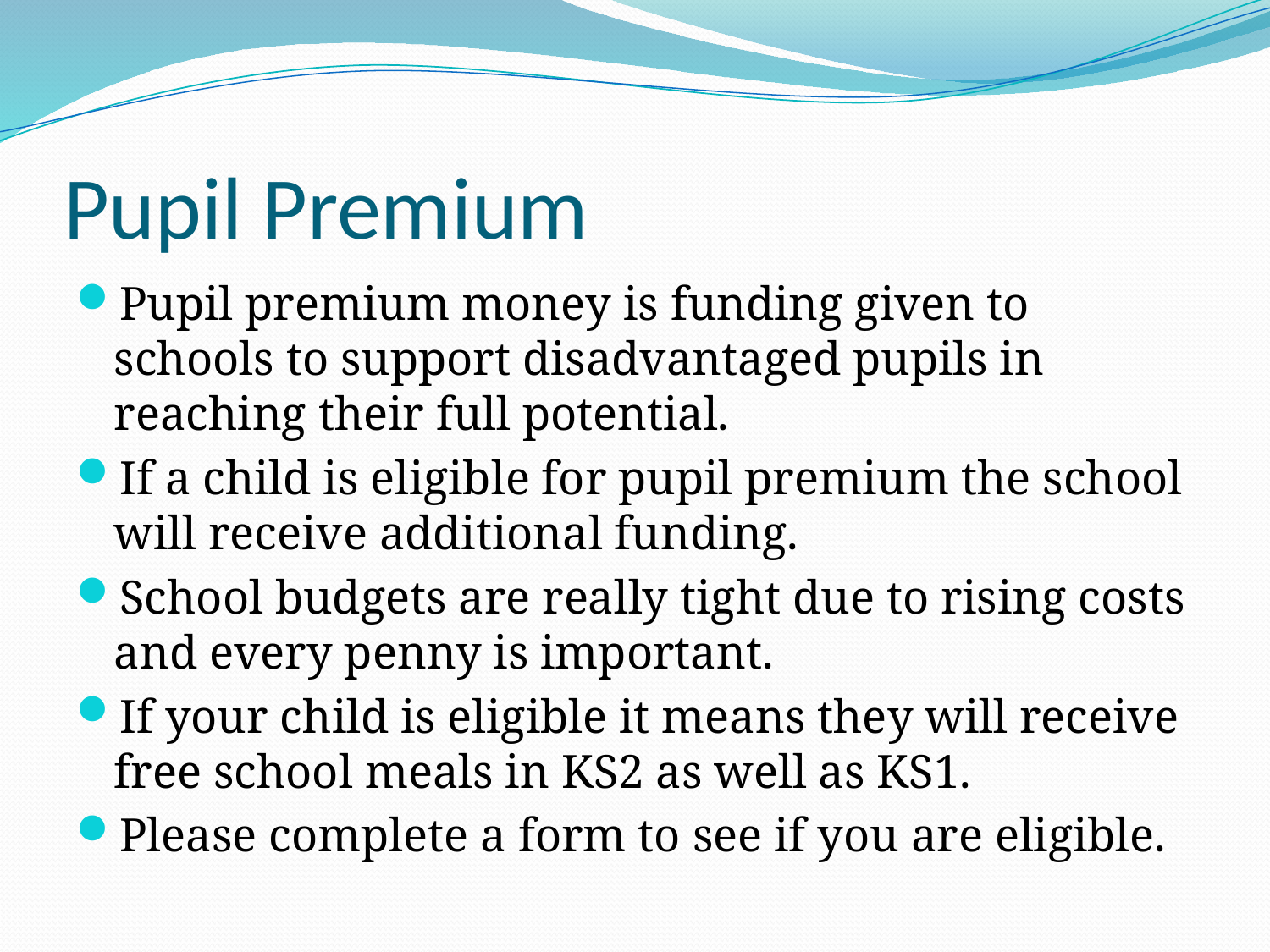

# Pupil Premium
Pupil premium money is funding given to schools to support disadvantaged pupils in reaching their full potential.
If a child is eligible for pupil premium the school will receive additional funding.
School budgets are really tight due to rising costs and every penny is important.
If your child is eligible it means they will receive free school meals in KS2 as well as KS1.
Please complete a form to see if you are eligible.